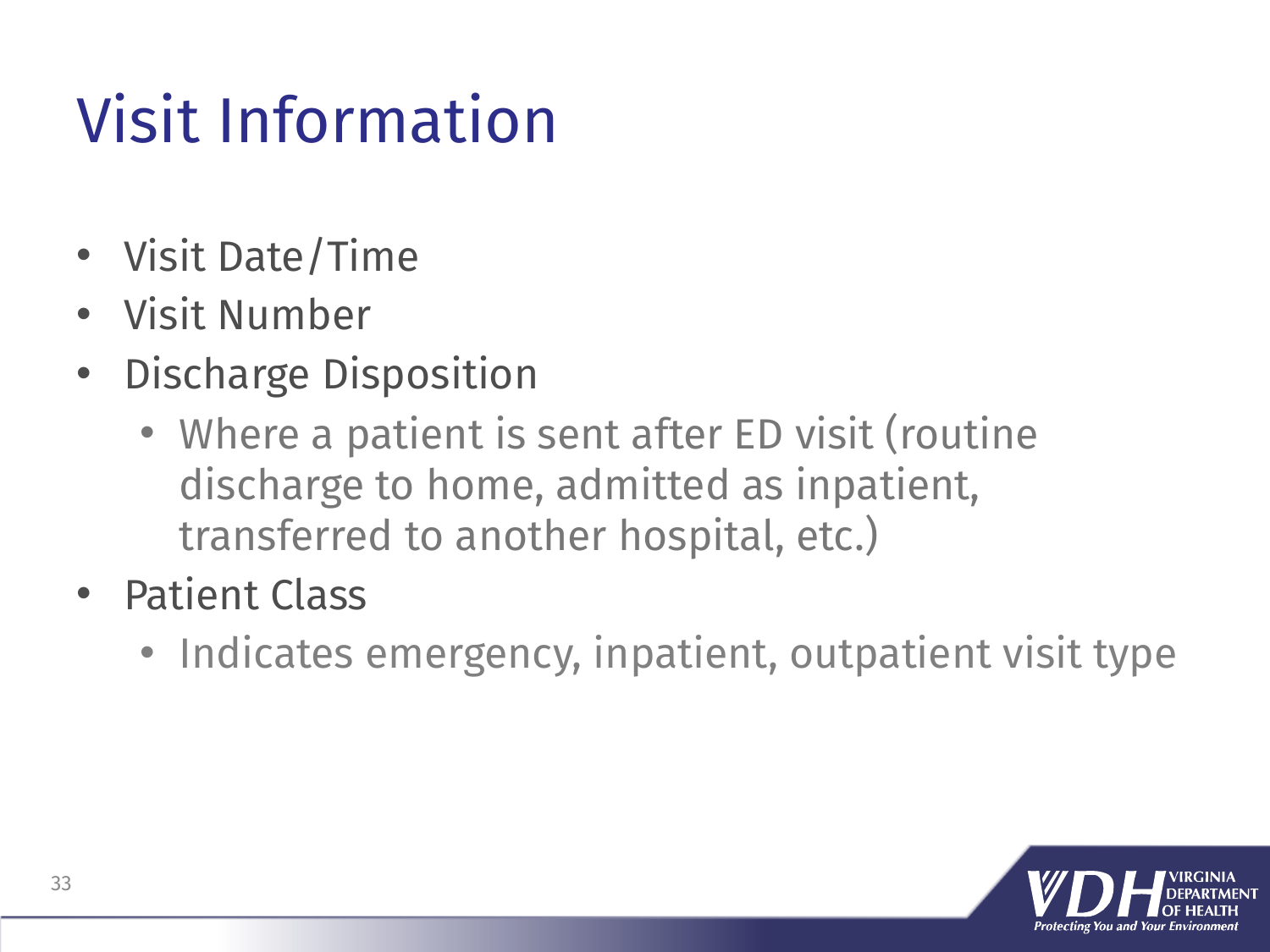

# Visit Information
Visit Date/Time
Visit Number
Discharge Disposition
Where a patient is sent after ED visit (routine discharge to home, admitted as inpatient, transferred to another hospital, etc.)
Patient Class
Indicates emergency, inpatient, outpatient visit type
33